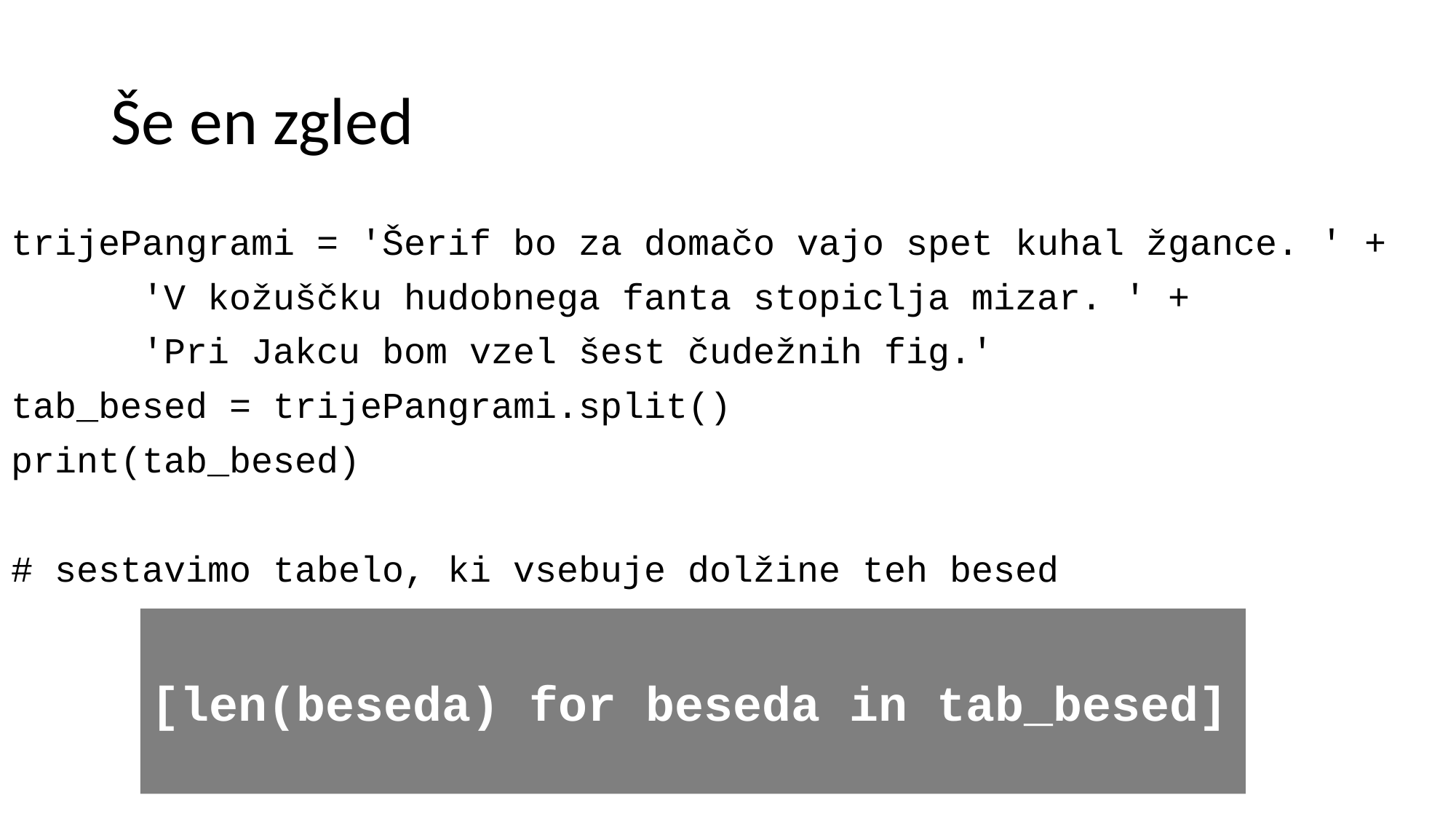

# Še en zgled
trijePangrami = 'Šerif bo za domačo vajo spet kuhal žgance. ' +
      'V kožuščku hudobnega fanta stopiclja mizar. ' +
      'Pri Jakcu bom vzel šest čudežnih fig.'
tab_besed = trijePangrami.split()
print(tab_besed)

# sestavimo tabelo, ki vsebuje dolžine teh besed

[len(beseda) for beseda in tab_besed]